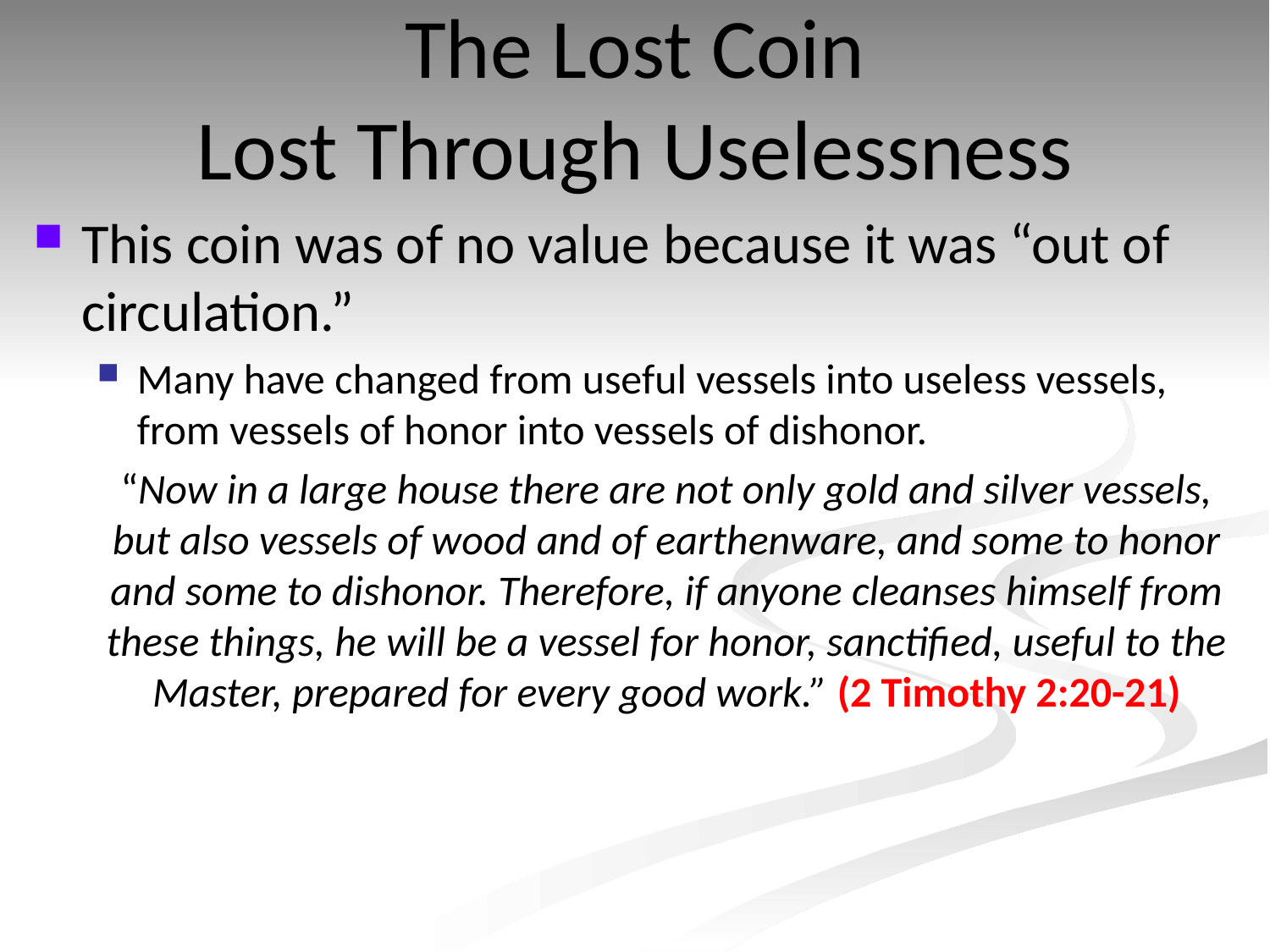

The Lost Coin
Lost Through Uselessness
This coin was of no value because it was “out of circulation.”
Many have changed from useful vessels into useless vessels, from vessels of honor into vessels of dishonor.
“Now in a large house there are not only gold and silver vessels, but also vessels of wood and of earthenware, and some to honor and some to dishonor. Therefore, if anyone cleanses himself from these things, he will be a vessel for honor, sanctified, useful to the Master, prepared for every good work.” (2 Timothy 2:20-21)